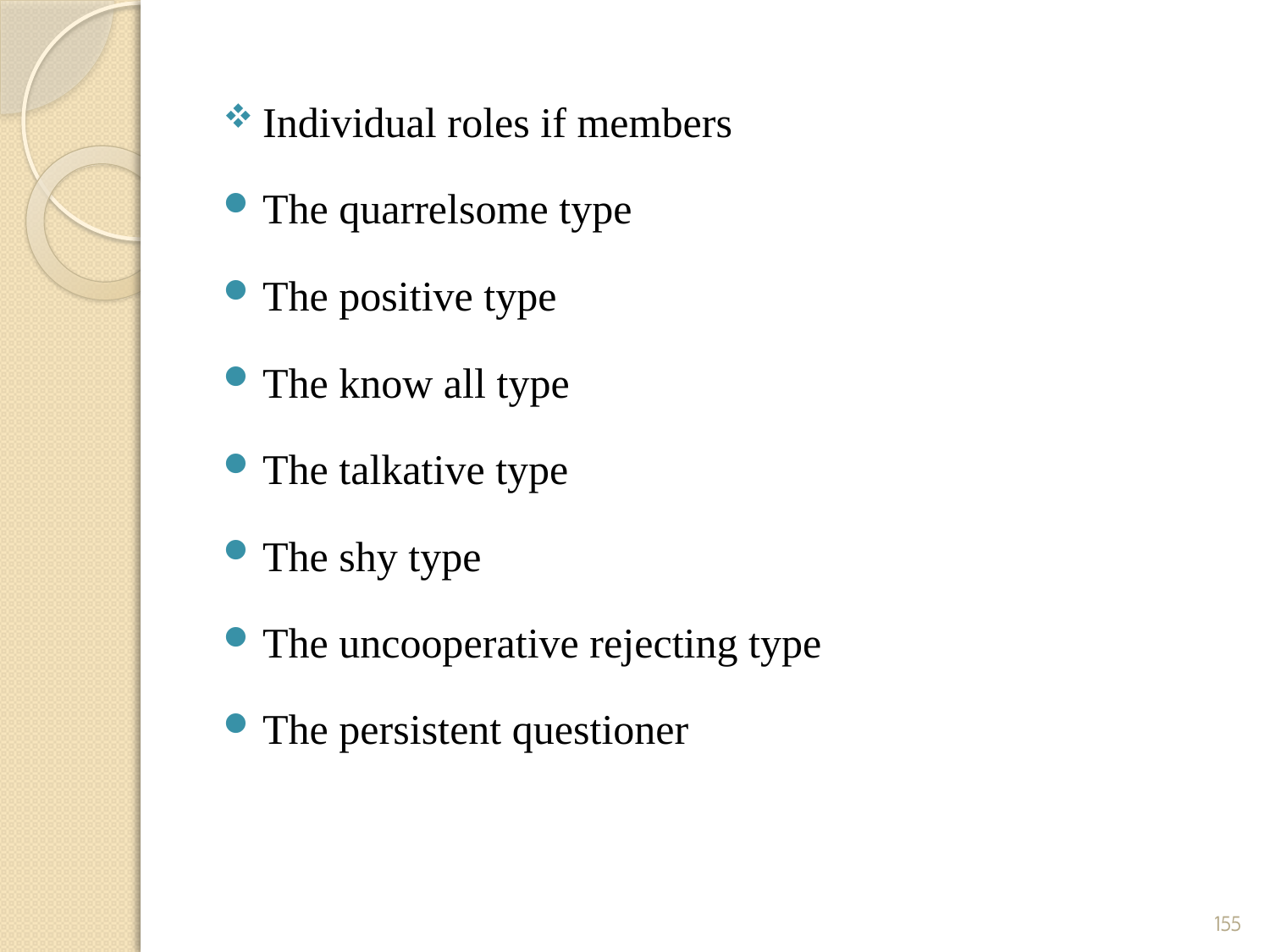

Individual roles if members
The quarrelsome type
The positive type
The know all type
The talkative type
The shy type
The uncooperative rejecting type
The persistent questioner
155